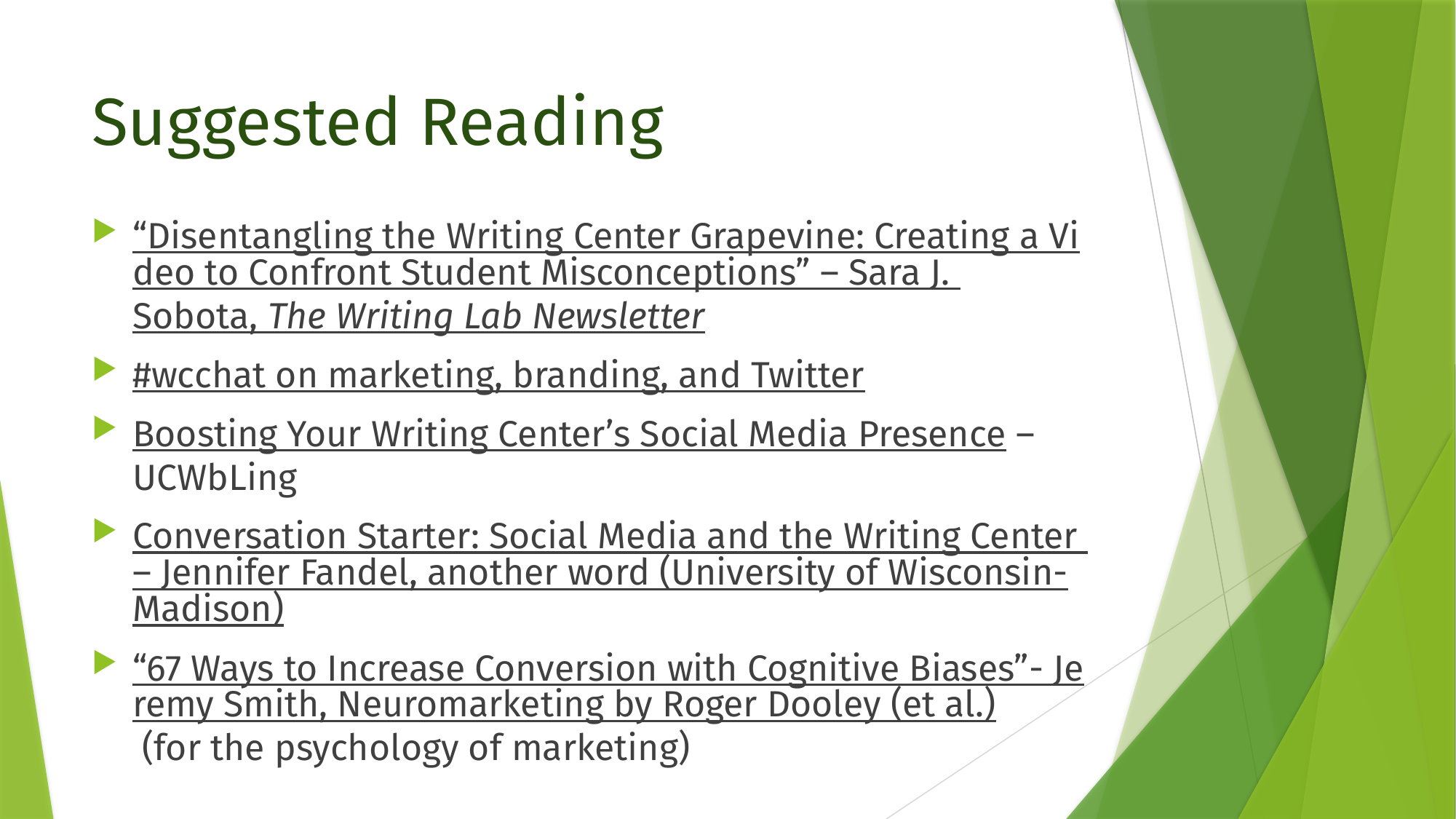

# Suggested Reading

“Disentangling the Writing Center Grapevine: Creating a Video to Confront Student Misconceptions” – Sara J. Sobota, The Writing Lab Newsletter
#wcchat on marketing, branding, and Twitter
Boosting Your Writing Center’s Social Media Presence – UCWbLing
Conversation Starter: Social Media and the Writing Center – Jennifer Fandel, another word (University of Wisconsin-Madison)
“67 Ways to Increase Conversion with Cognitive Biases”- Jeremy Smith, Neuromarketing by Roger Dooley (et al.) (for the psychology of marketing)